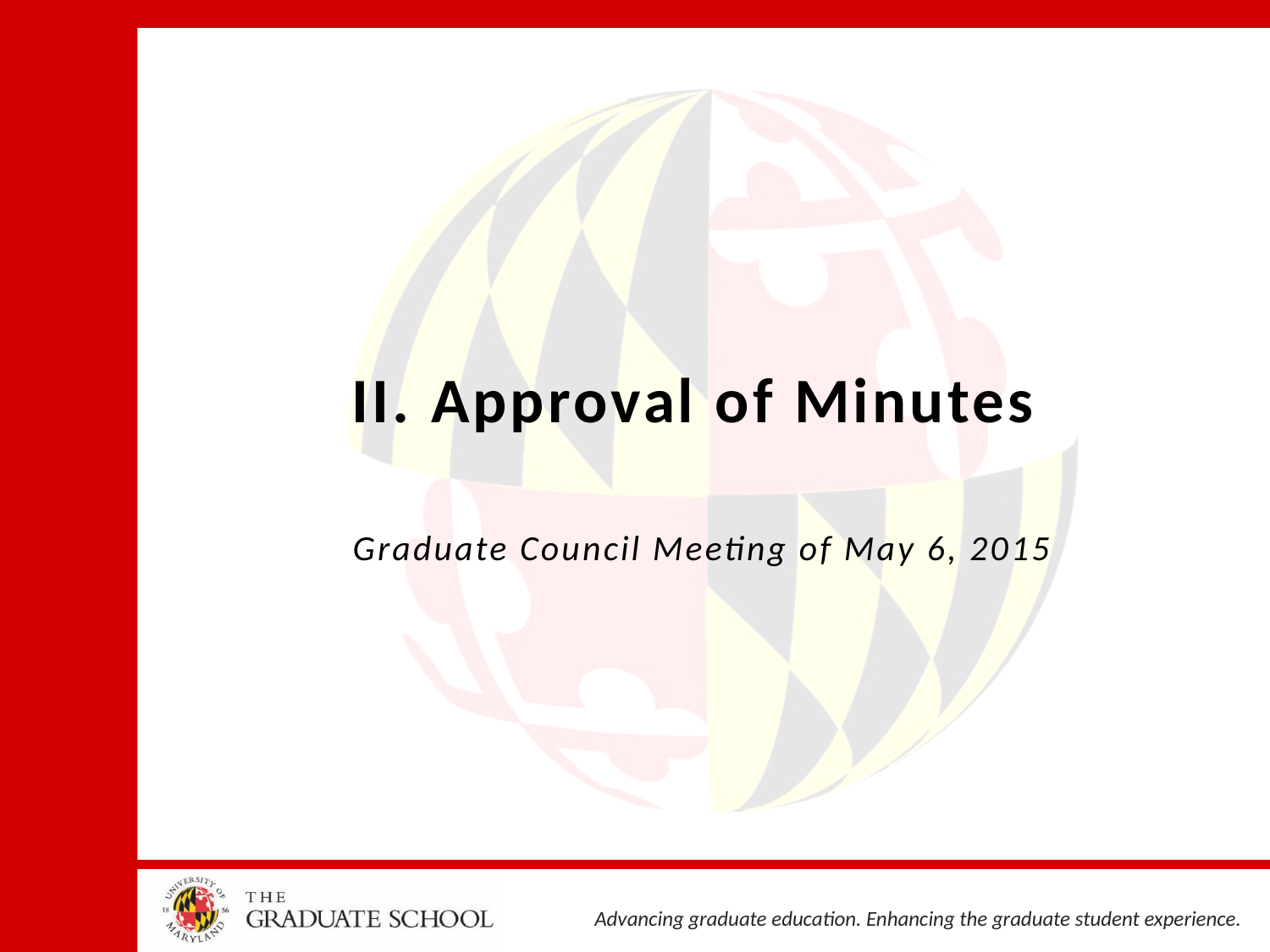

# II. Approval of Minutes
Graduate Council Meeting of May 6, 2015